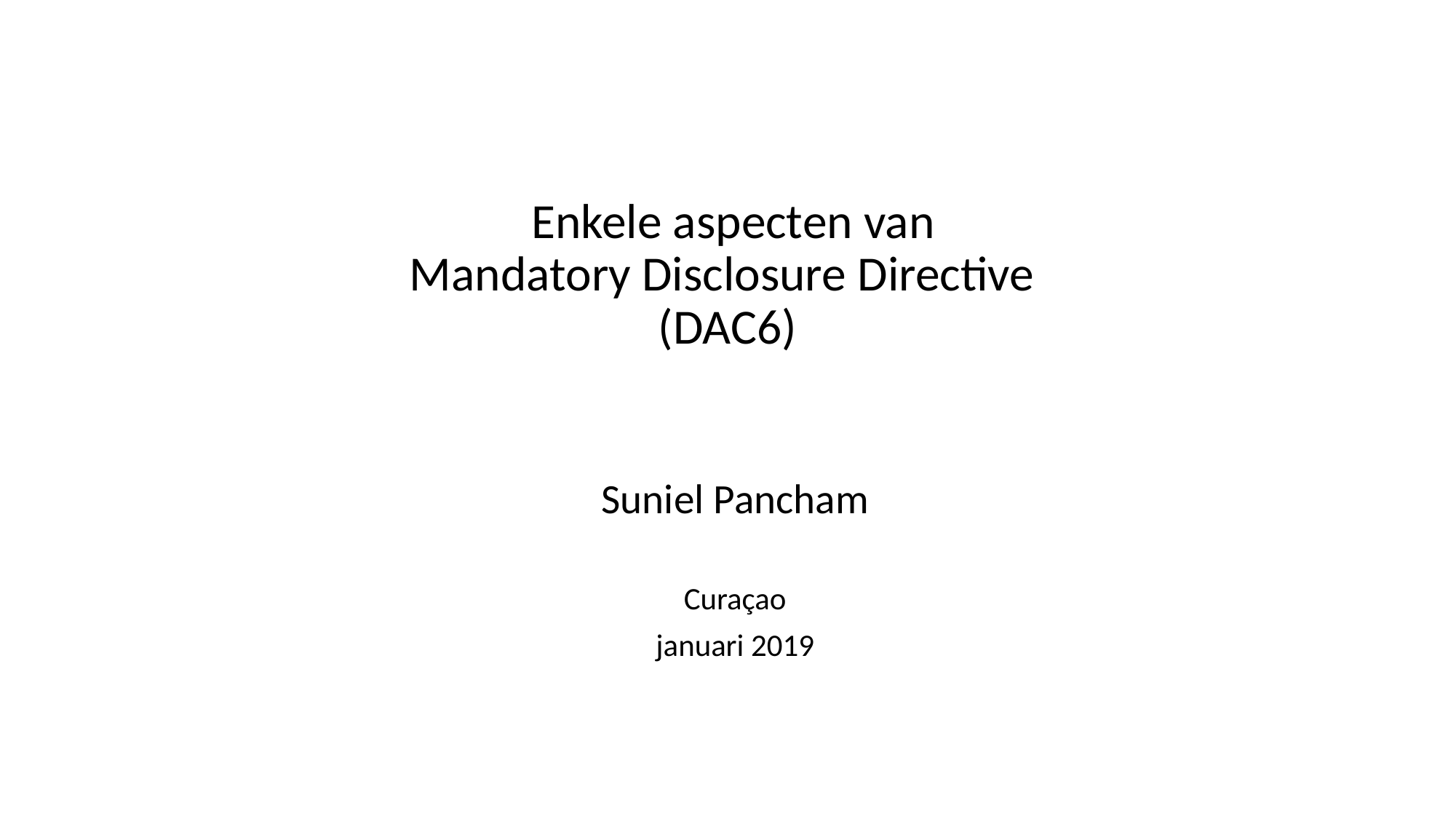

# Enkele aspecten van Mandatory Disclosure Directive (DAC6)
Suniel Pancham

Curaçao
januari 2019